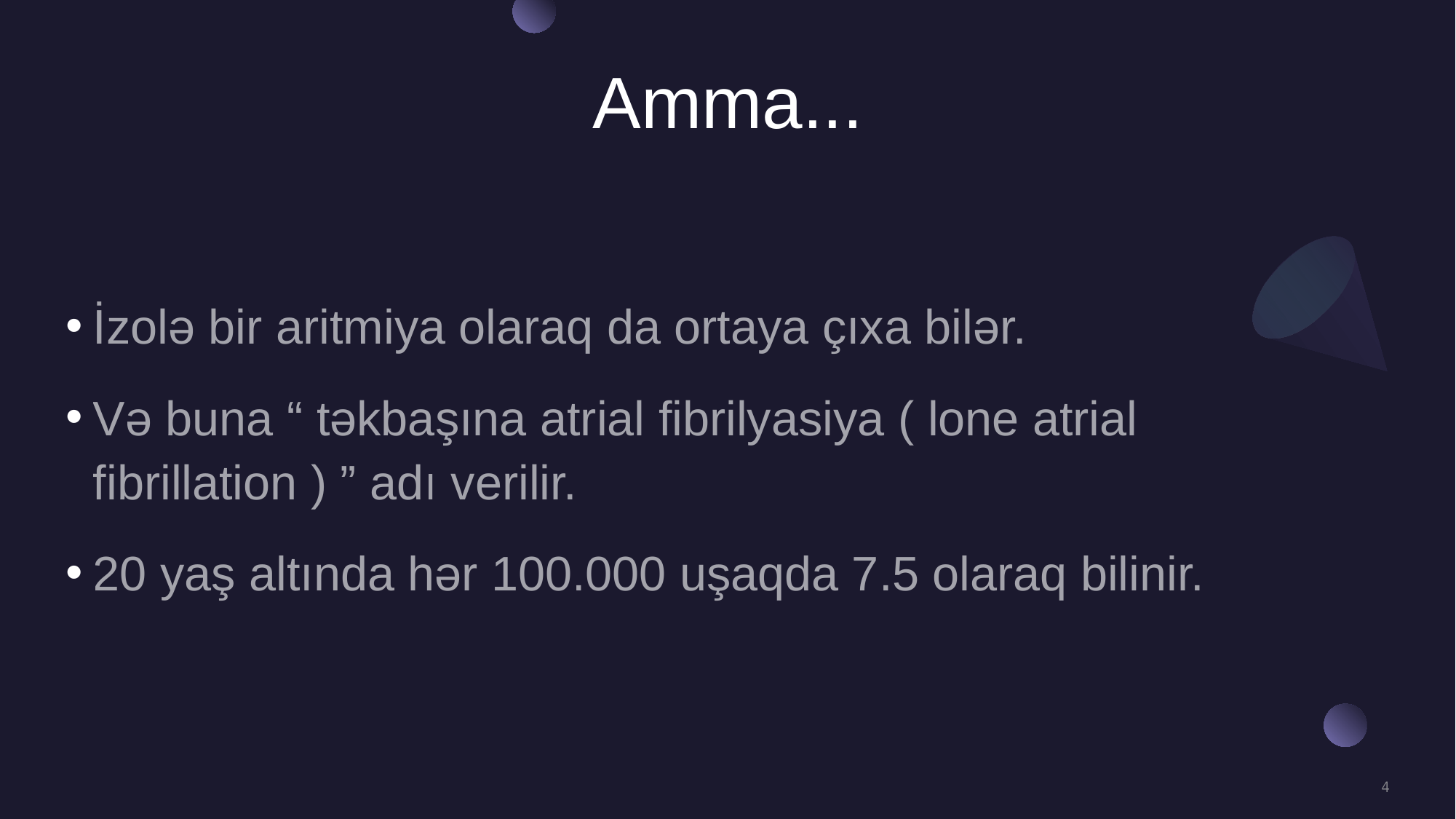

# Amma...

İzolə bir aritmiya olaraq da ortaya çıxa bilər.
Və buna “ təkbaşına atrial fibrilyasiya ( lone atrial fibrillation ) ” adı verilir.
20 yaş altında hər 100.000 uşaqda 7.5 olaraq bilinir.
4